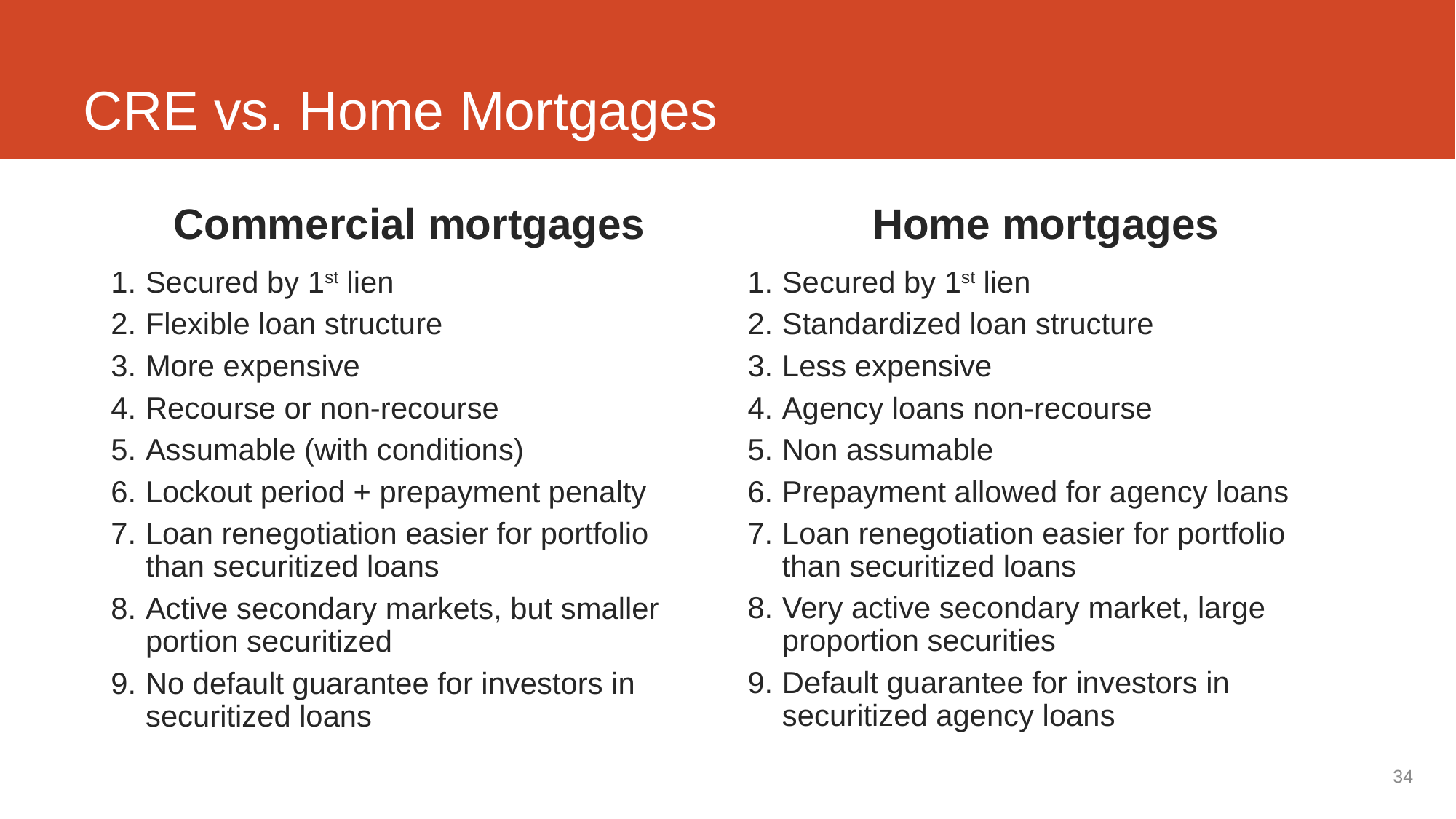

# CRE vs. Home Mortgages
Commercial mortgages
Secured by 1st lien
Flexible loan structure
More expensive
Recourse or non-recourse
Assumable (with conditions)
Lockout period + prepayment penalty
Loan renegotiation easier for portfolio than securitized loans
Active secondary markets, but smaller portion securitized
No default guarantee for investors in securitized loans

Home mortgages
Secured by 1st lien
Standardized loan structure
Less expensive
Agency loans non-recourse
Non assumable
Prepayment allowed for agency loans
Loan renegotiation easier for portfolio than securitized loans
Very active secondary market, large proportion securities
Default guarantee for investors in securitized agency loans
34